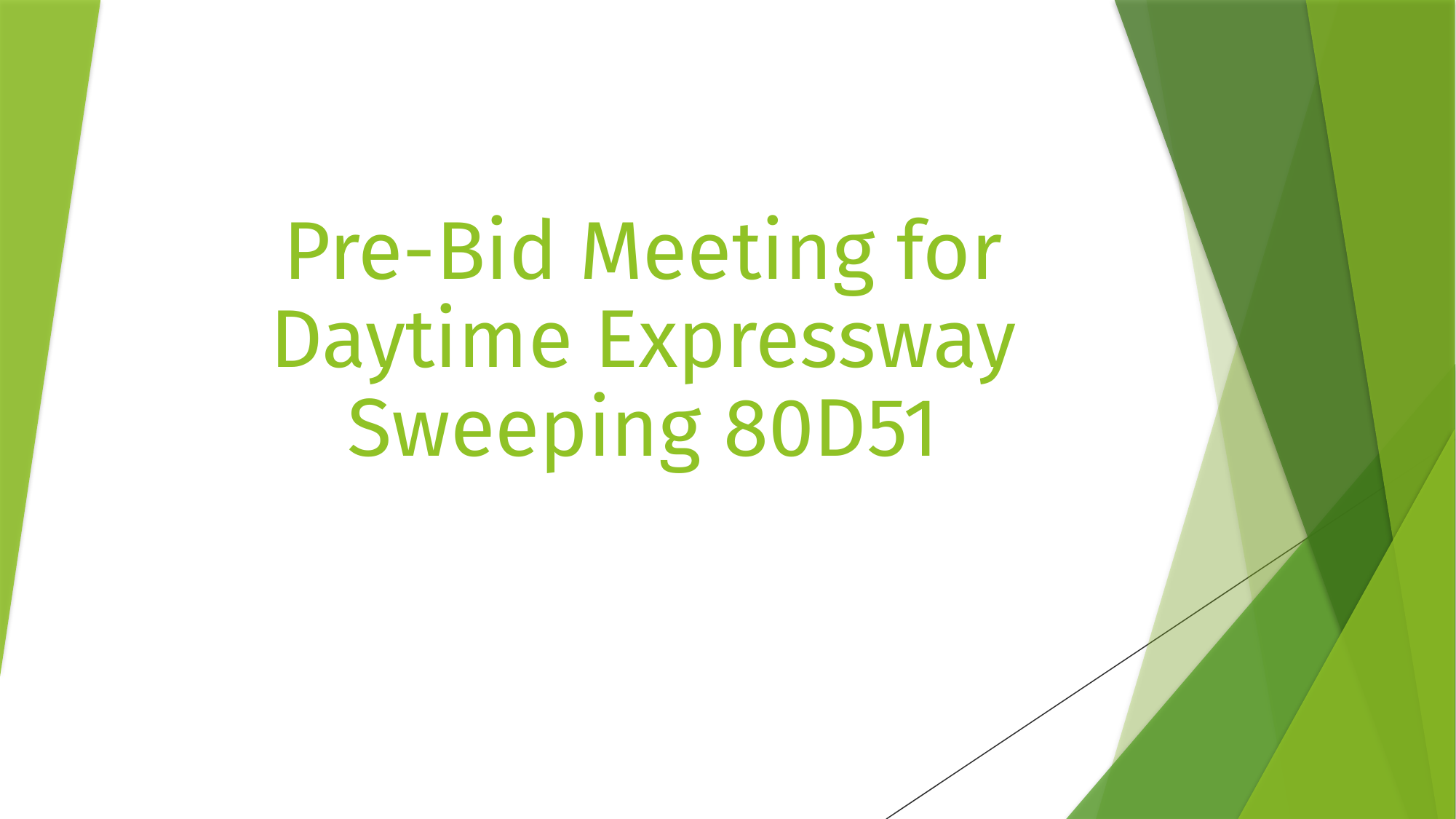

# Pre-Bid Meeting for Daytime Expressway Sweeping 80D51